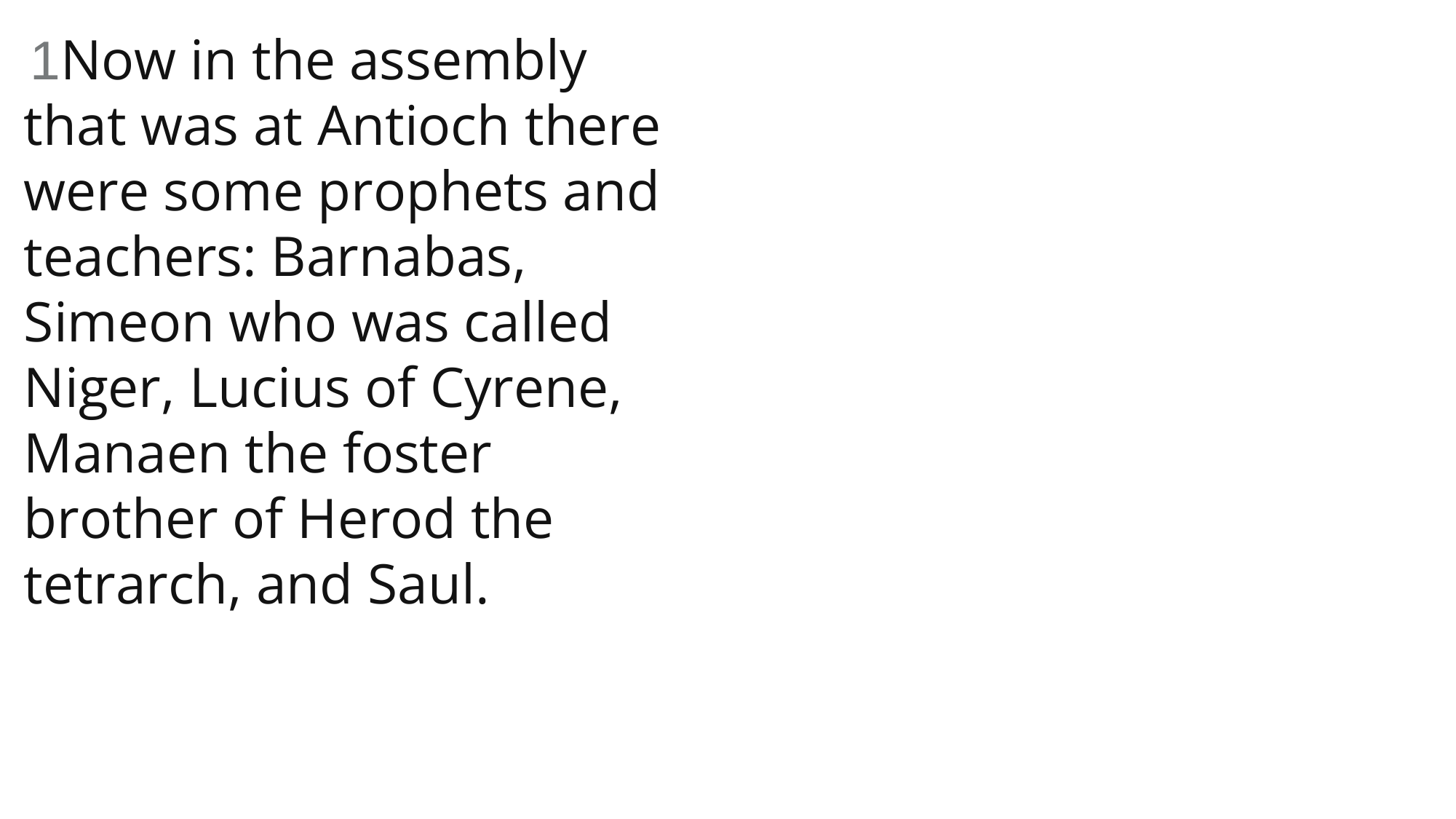

1Now in the assembly that was at Antioch there were some prophets and teachers: Barnabas, Simeon who was called Niger, Lucius of Cyrene, Manaen the foster brother of Herod the tetrarch, and Saul.